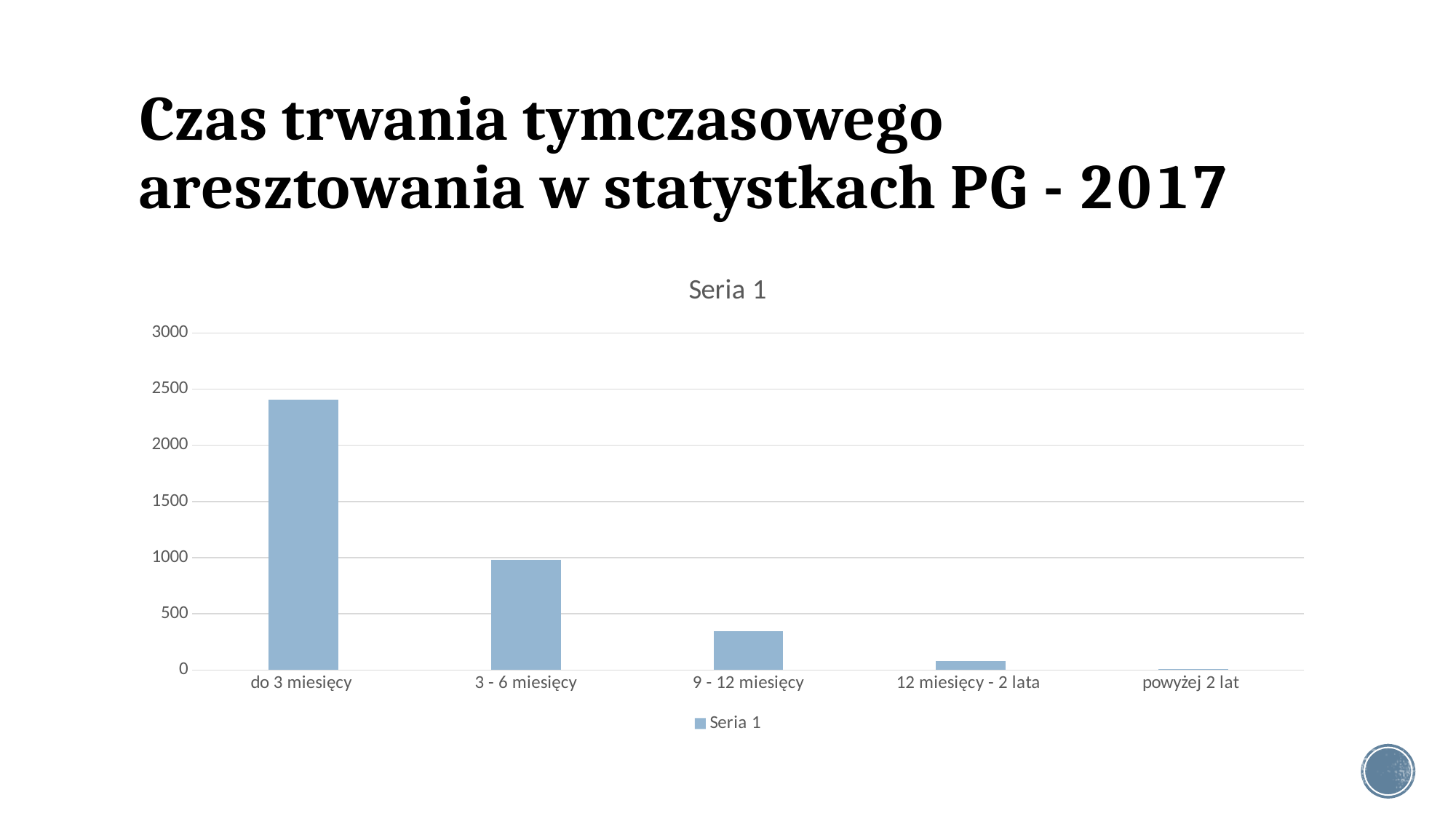

# Czas trwania tymczasowego aresztowania w statystkach PG - 2017

### Chart:

| Category | Seria 1 |
|---|---|
| do 3 miesięcy  | 2409.0 |
| 3 - 6 miesięcy | 982.0 |
| 9 - 12 miesięcy | 343.0 |
| 12 miesięcy - 2 lata  | 79.0 |
| powyżej 2 lat  | 8.0 |